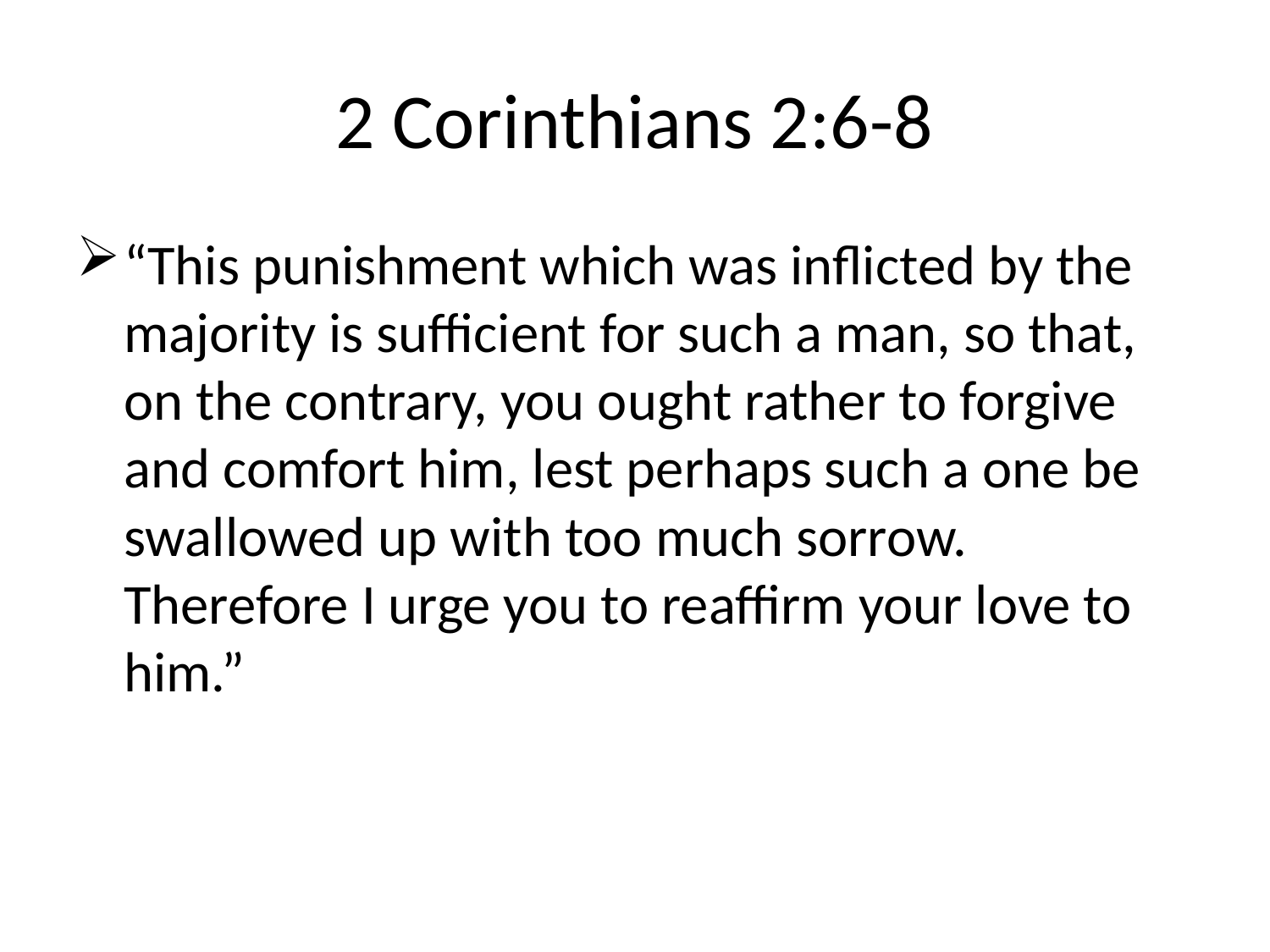

# 2 Corinthians 2:6-8
“This punishment which was inflicted by the majority is sufficient for such a man, so that, on the contrary, you ought rather to forgive and comfort him, lest perhaps such a one be swallowed up with too much sorrow. Therefore I urge you to reaffirm your love to him.”